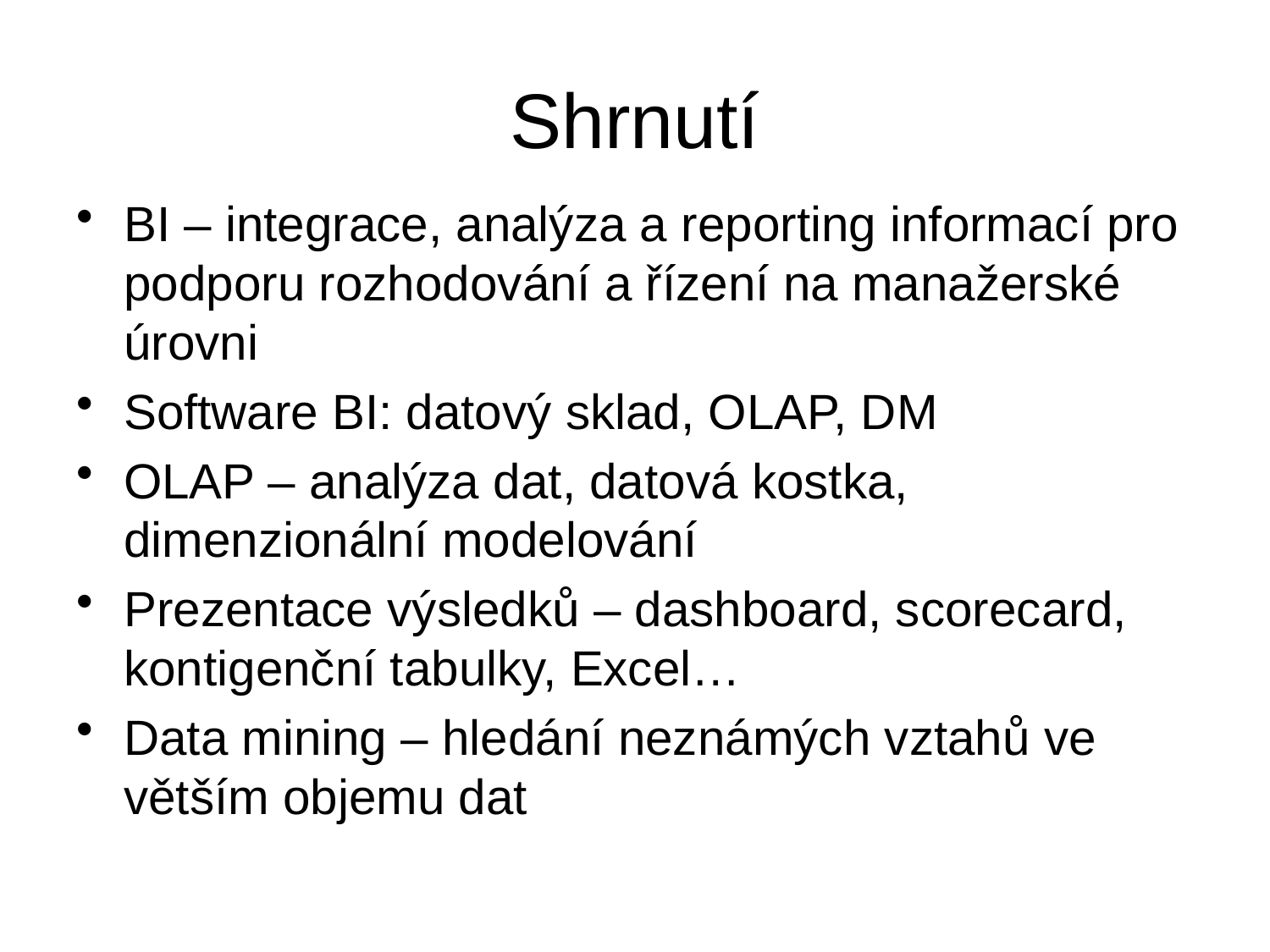

# Shrnutí
BI – integrace, analýza a reporting informací pro podporu rozhodování a řízení na manažerské úrovni
Software BI: datový sklad, OLAP, DM
OLAP – analýza dat, datová kostka, dimenzionální modelování
Prezentace výsledků – dashboard, scorecard, kontigenční tabulky, Excel…
Data mining – hledání neznámých vztahů ve větším objemu dat